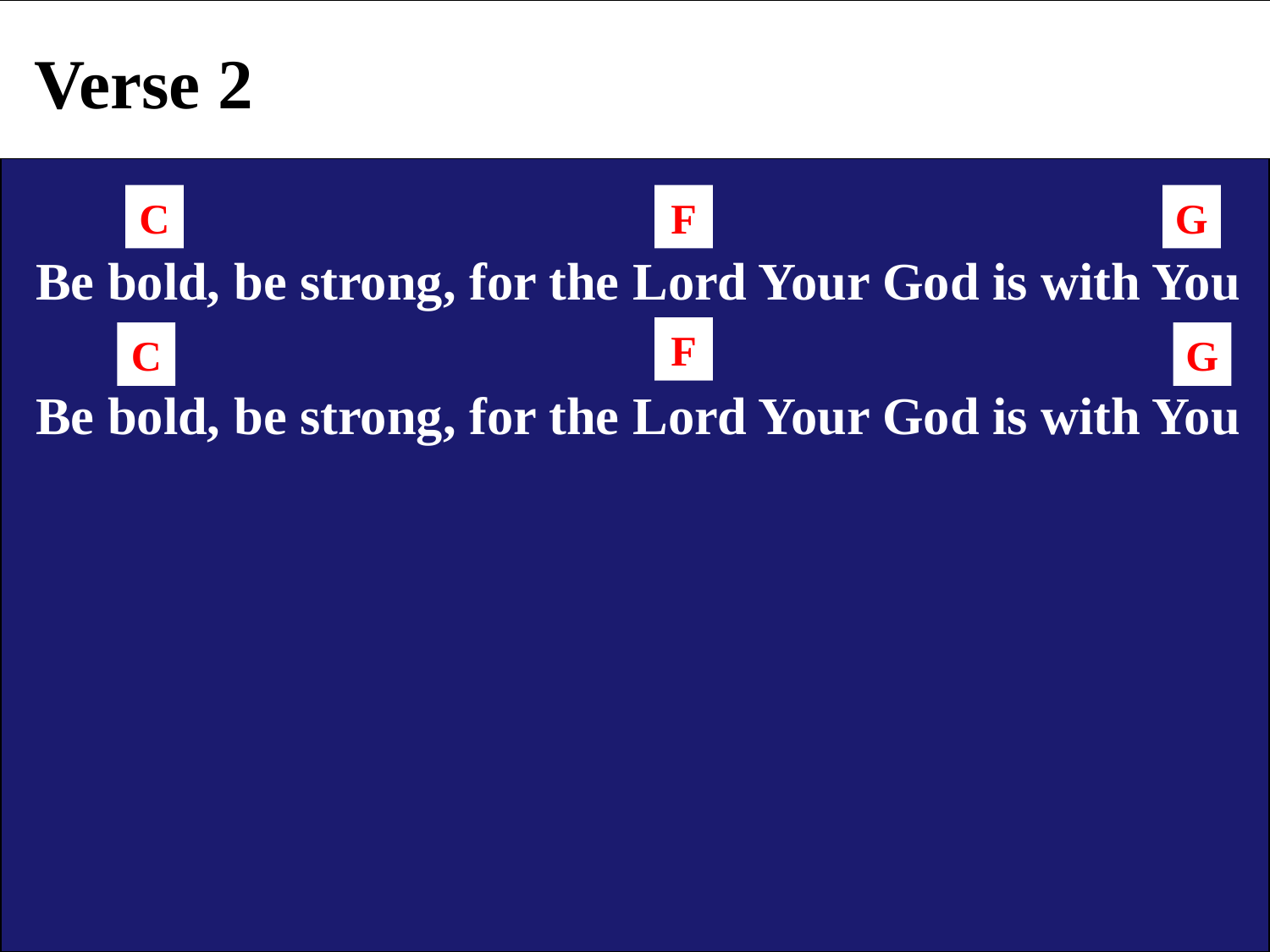

Verse 2

C
F
G
Be bold, be strong, for the Lord Your God is with You
F
C
G
Be bold, be strong, for the Lord Your God is with You